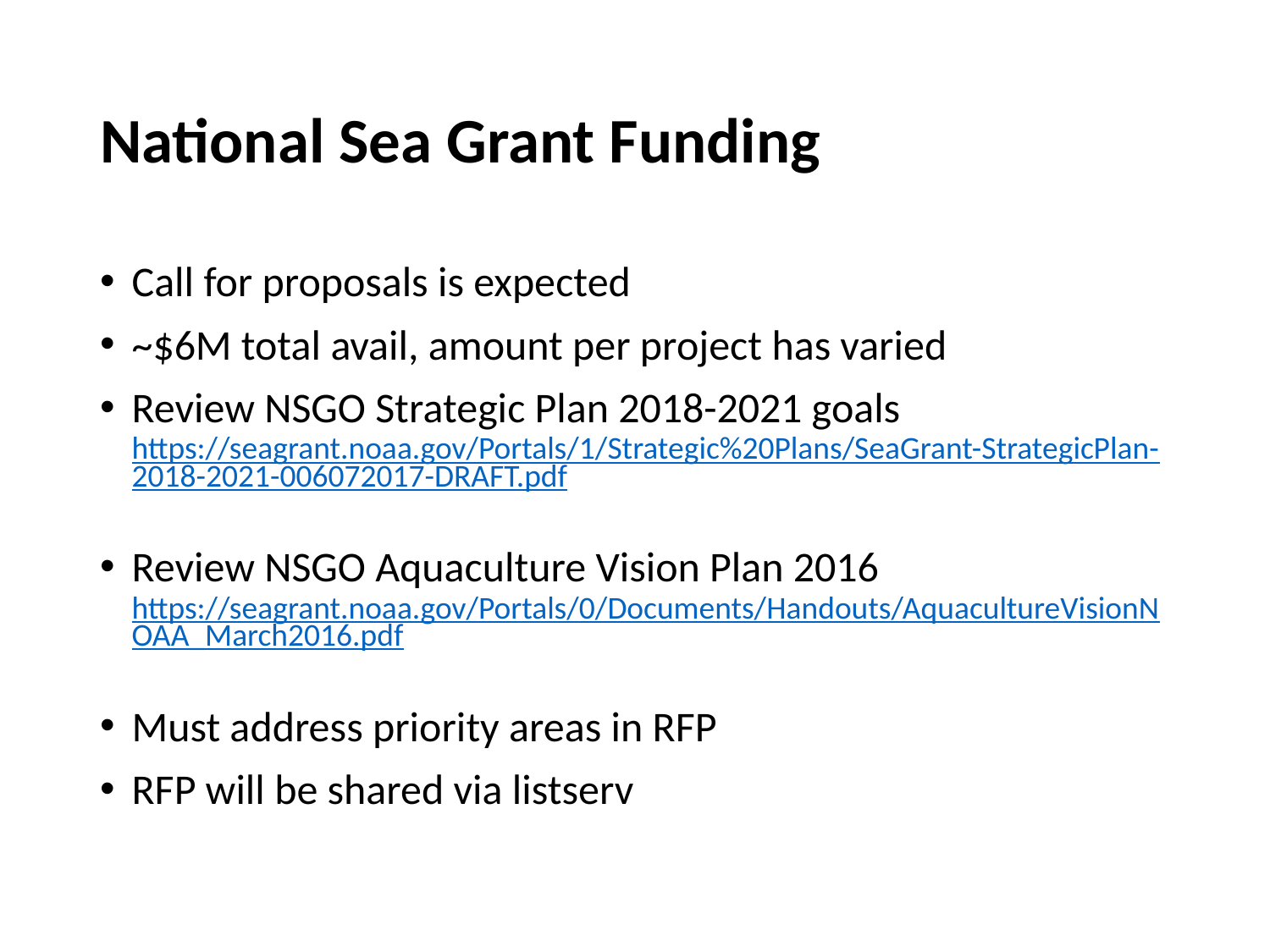

# National Sea Grant Funding
Call for proposals is expected
~$6M total avail, amount per project has varied
Review NSGO Strategic Plan 2018-2021 goals https://seagrant.noaa.gov/Portals/1/Strategic%20Plans/SeaGrant-StrategicPlan-2018-2021-006072017-DRAFT.pdf
Review NSGO Aquaculture Vision Plan 2016 https://seagrant.noaa.gov/Portals/0/Documents/Handouts/AquacultureVisionNOAA_March2016.pdf
Must address priority areas in RFP
RFP will be shared via listserv